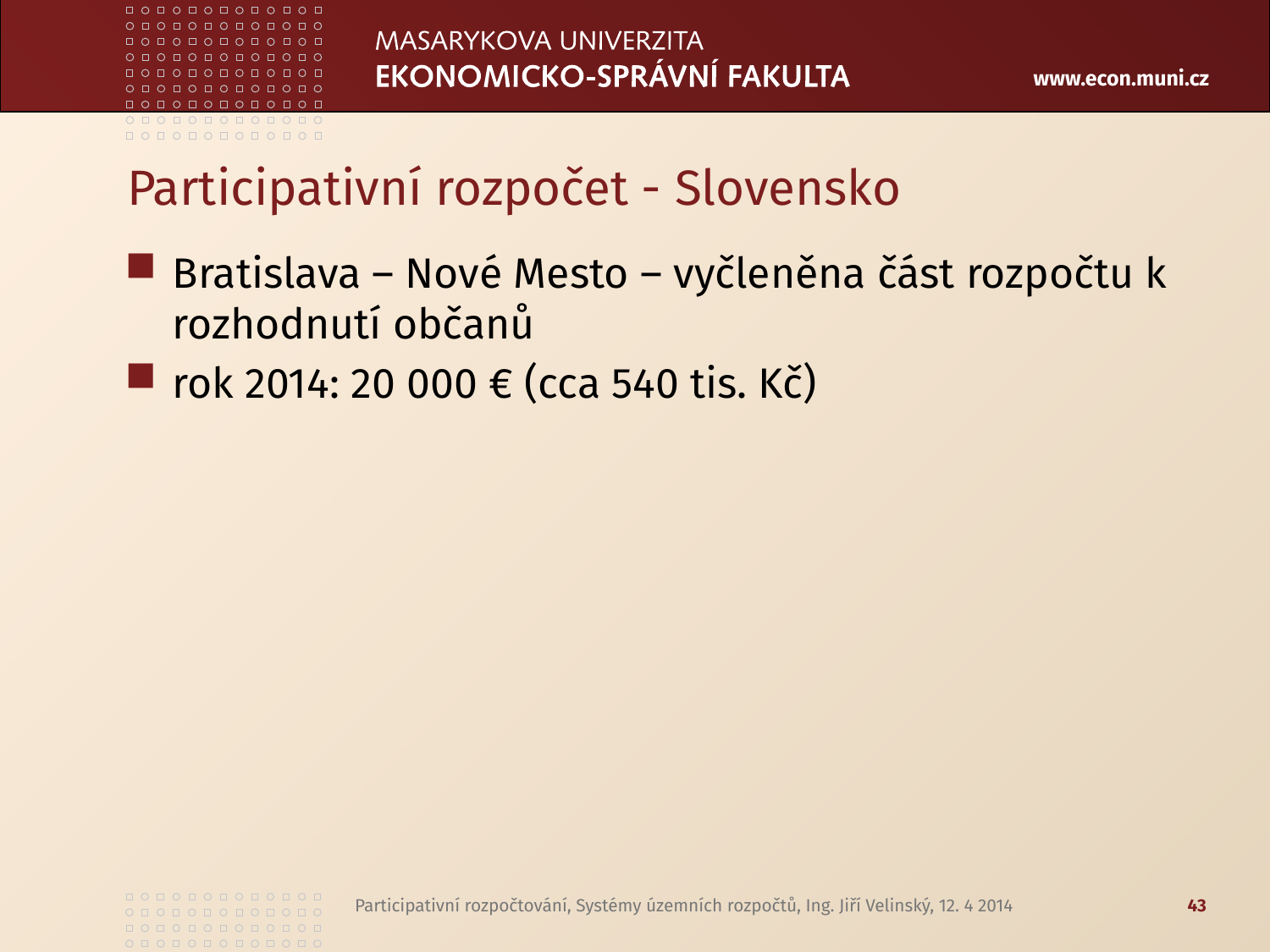

# Participativní rozpočet - Slovensko
Bratislava – Nové Mesto – vyčleněna část rozpočtu k rozhodnutí občanů
rok 2014: 20 000 € (cca 540 tis. Kč)
Participativní rozpočtování, Systémy územních rozpočtů, Ing. Jiří Velinský, 12. 4 2014
43